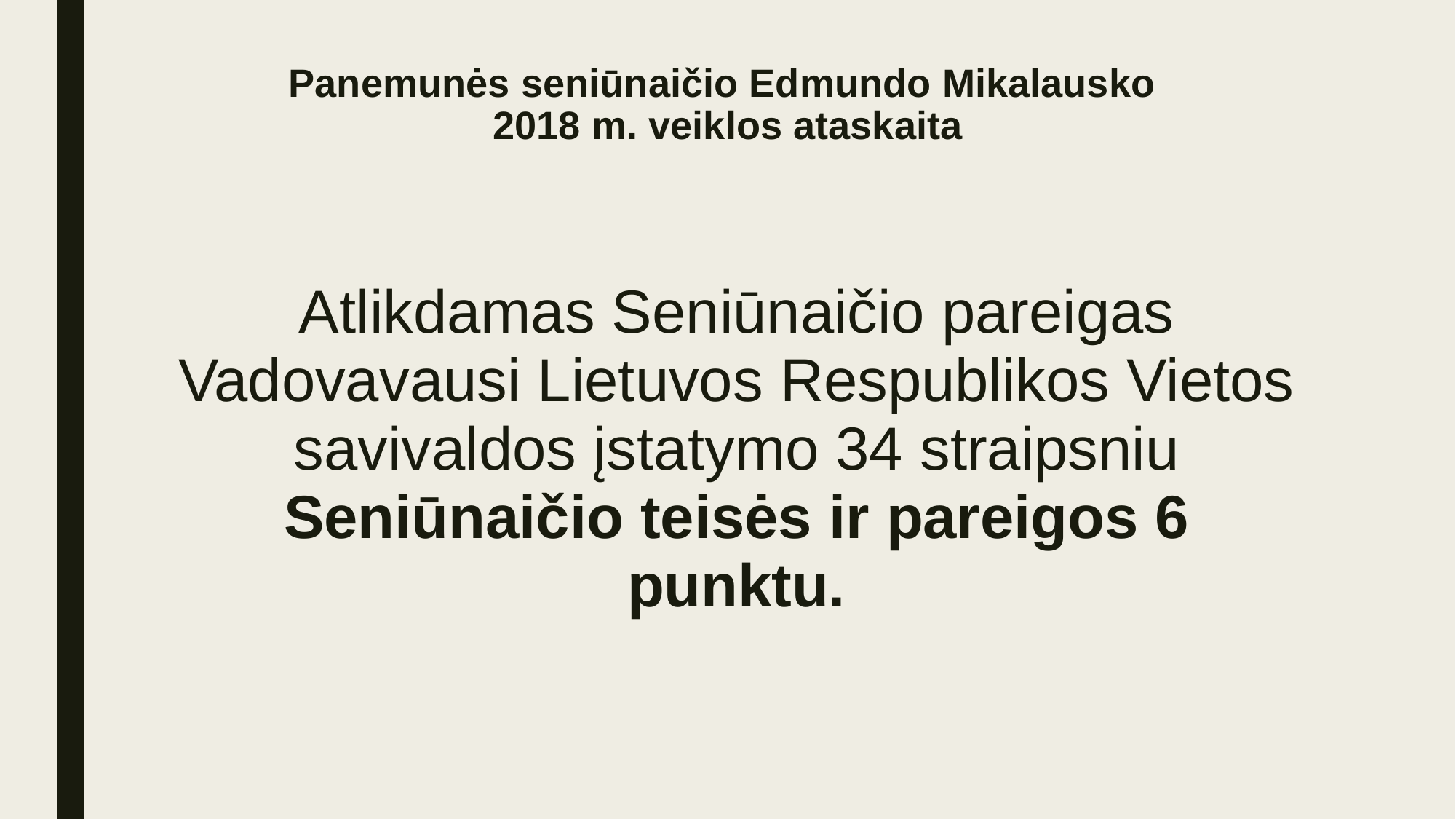

# Panemunės seniūnaičio Edmundo Mikalausko 2018 m. veiklos ataskaita
Atlikdamas Seniūnaičio pareigas Vadovavausi Lietuvos Respublikos Vietos savivaldos įstatymo 34 straipsniu Seniūnaičio teisės ir pareigos 6 punktu.